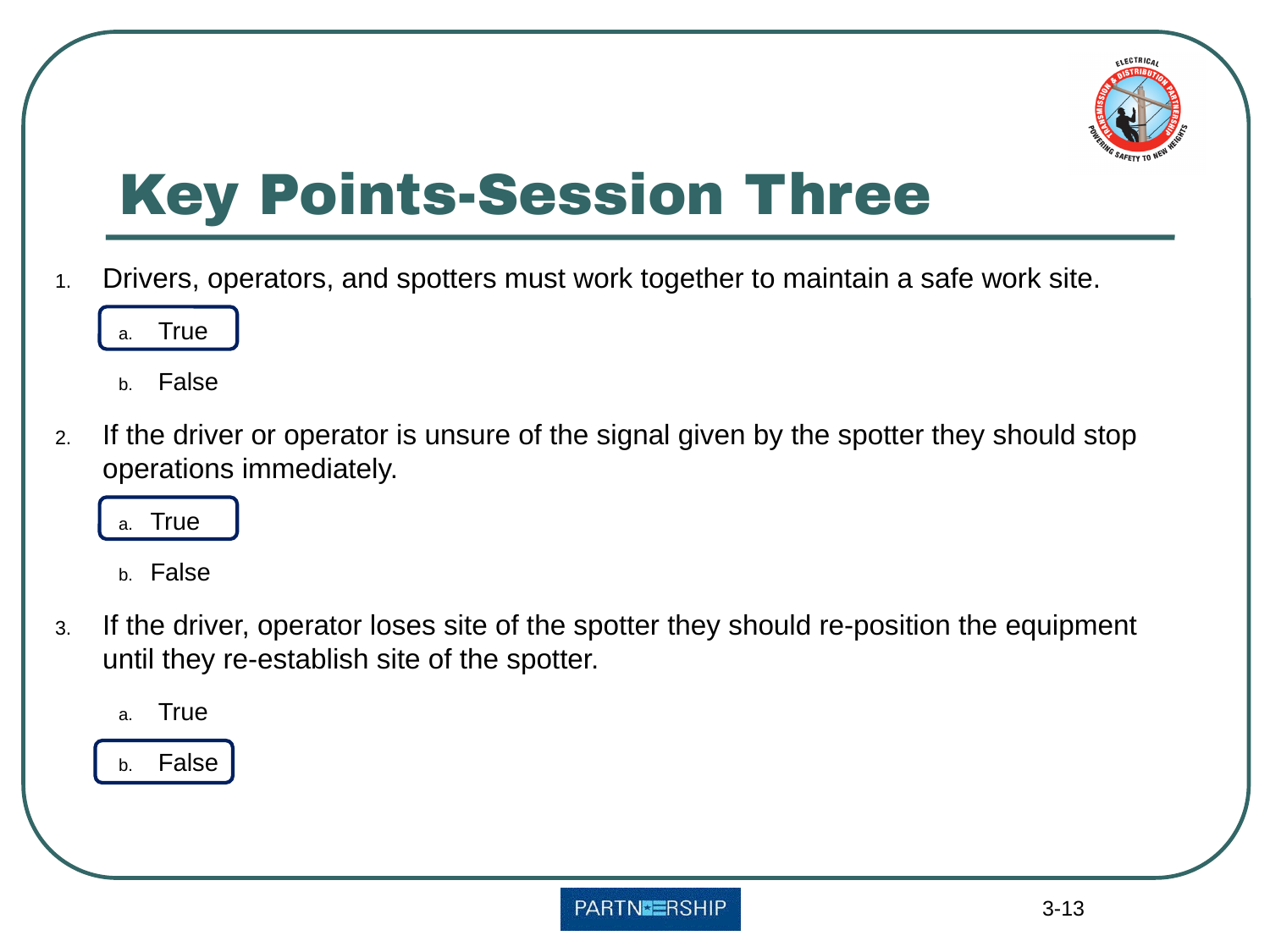

# Key Points-Session Three
Drivers, operators, and spotters must work together to maintain a safe work site.
True
False
If the driver or operator is unsure of the signal given by the spotter they should stop operations immediately.
True
False
If the driver, operator loses site of the spotter they should re-position the equipment until they re-establish site of the spotter.
True
False

3-13